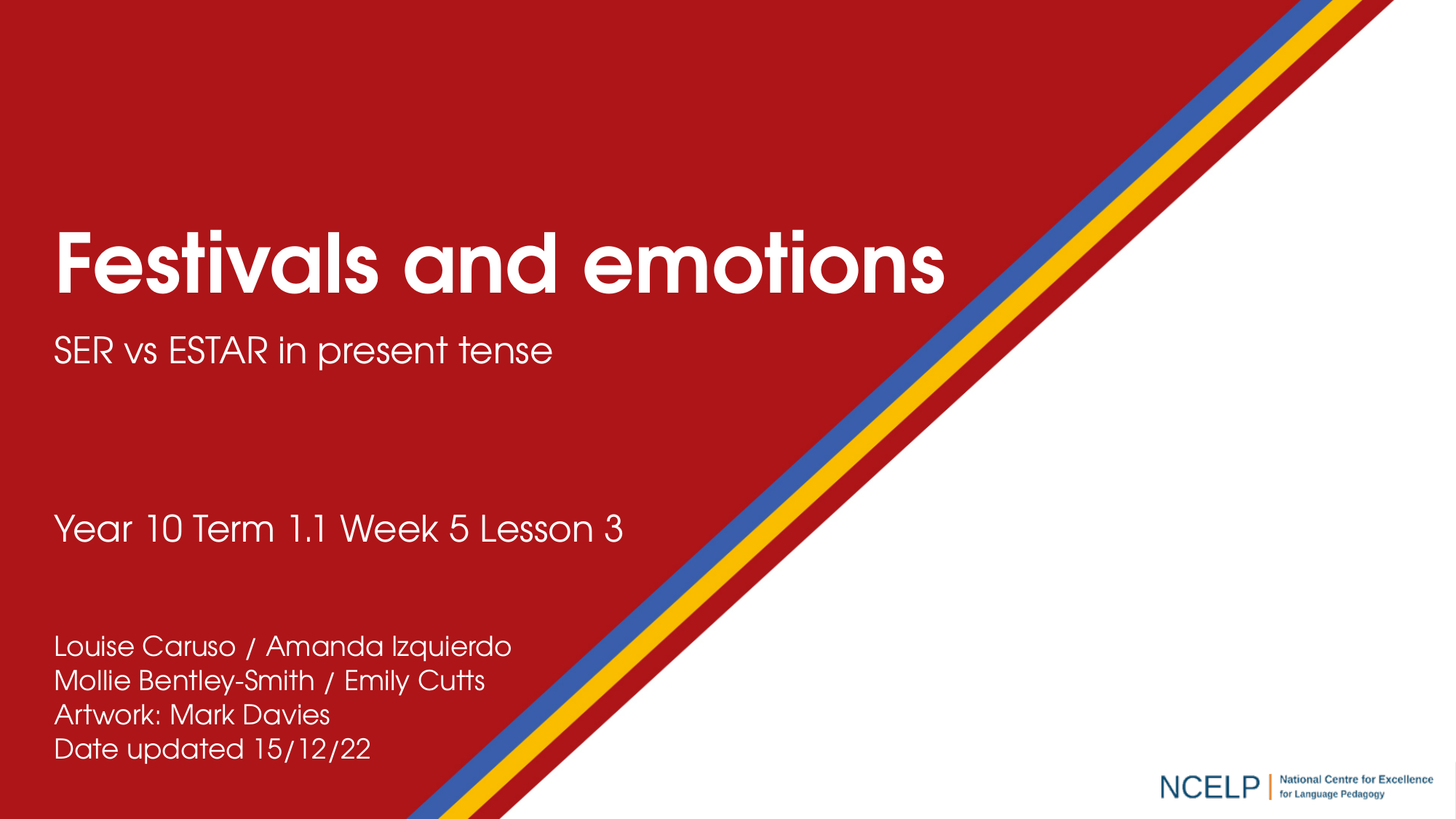

Festivals and emotions
SER vs ESTAR in present tense
Year 10 Term 1.1 Week 5 Lesson 3
Louise Caruso / Amanda Izquierdo
Mollie Bentley-Smith / Emily Cutts
Artwork: Mark Davies
Date updated 15/12/22